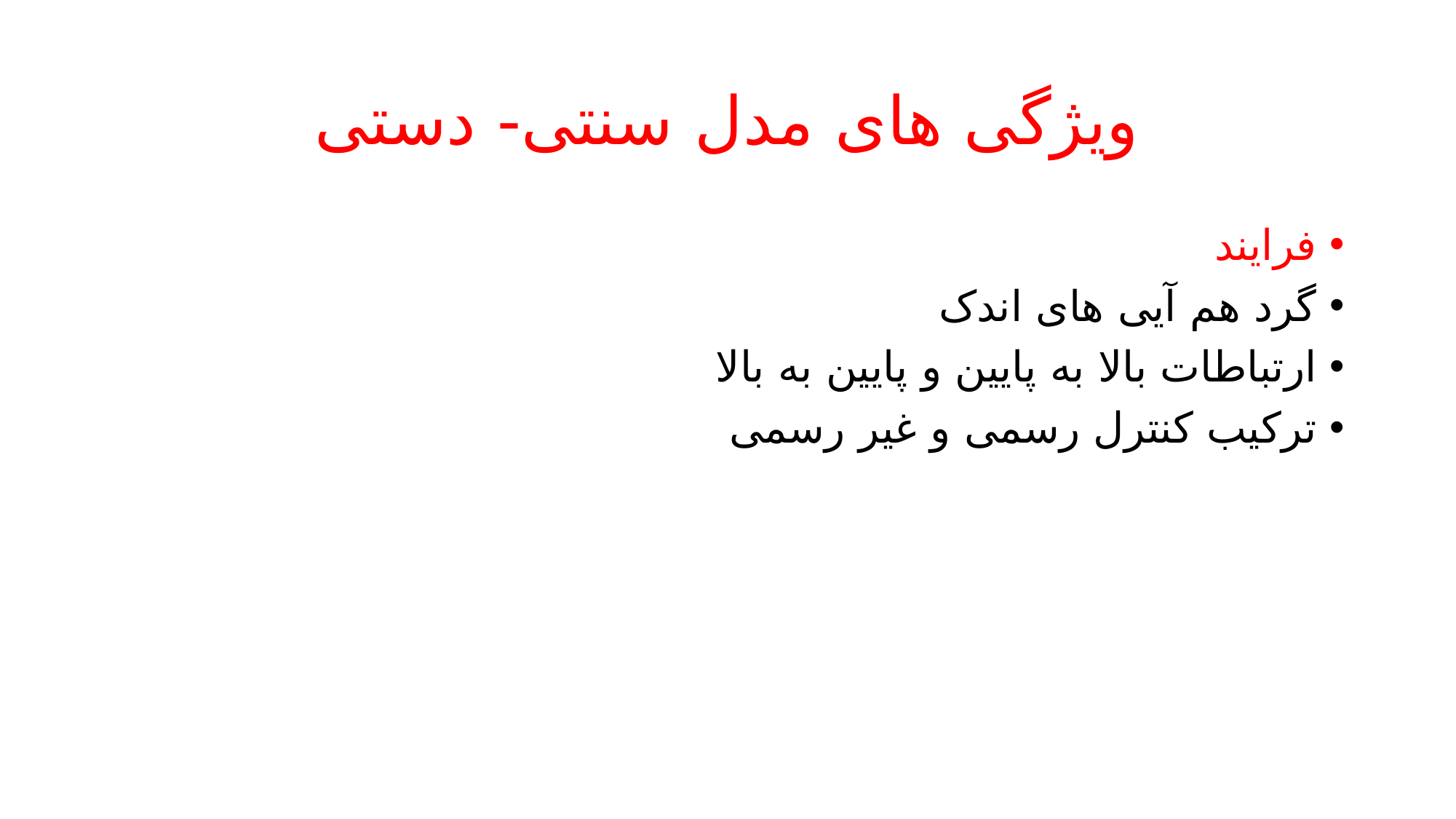

# ویژگی های مدل سنتی- دستی
فرایند
گرد هم آیی های اندک
ارتباطات بالا به پایین و پایین به بالا
ترکیب کنترل رسمی و غیر رسمی